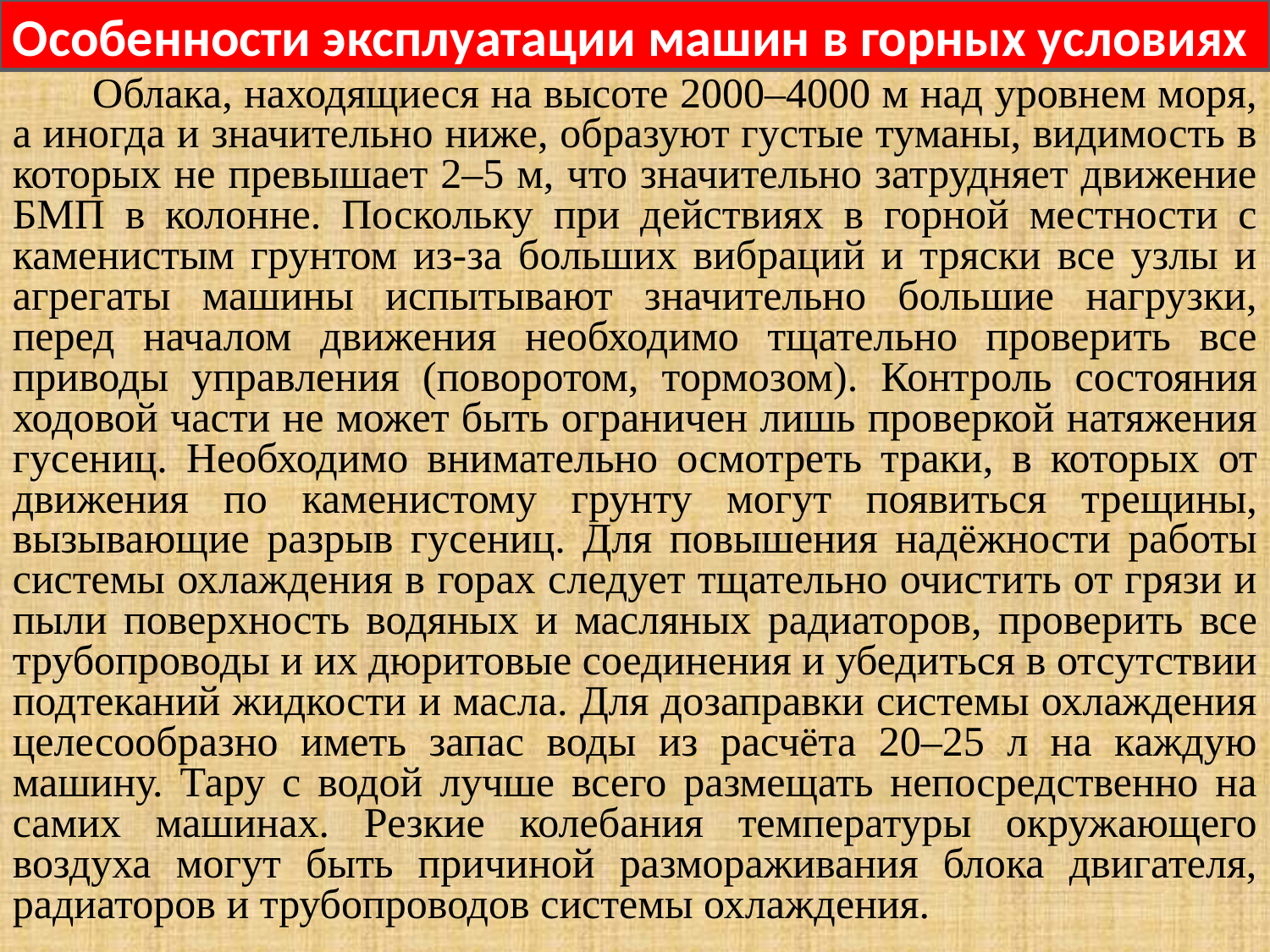

Особенности эксплуатации машин в горных условиях
       Облака, находящиеся на высоте 2000–4000 м над уровнем моря, а иногда и значительно ниже, образуют густые туманы, видимость в которых не превышает 2–5 м, что значительно затрудняет движение БМП в колонне. Поскольку при действиях в горной местности с каменистым грунтом из-за больших вибраций и тряски все узлы и агрегаты машины испытывают значительно большие нагрузки, перед началом движения необходимо тщательно проверить все приводы управления (поворотом, тормозом). Контроль состояния ходовой части не может быть ограничен лишь проверкой натяжения гусениц. Необходимо внимательно осмотреть траки, в которых от движения по каменистому грунту могут появиться трещины, вызывающие разрыв гусениц. Для повышения надёжности работы системы охлаждения в горах следует тщательно очистить от грязи и пыли поверхность водяных и масляных радиаторов, проверить все трубопроводы и их дюритовые соединения и убедиться в отсутствии подтеканий жидкости и масла. Для дозаправки системы охлаждения целесообразно иметь запас воды из расчёта 20–25 л на каждую машину. Тару с водой лучше всего размещать непосредственно на самих машинах. Резкие колебания температуры окружающего воздуха могут быть причиной размораживания блока двигателя, радиаторов и трубопроводов системы охлаждения.